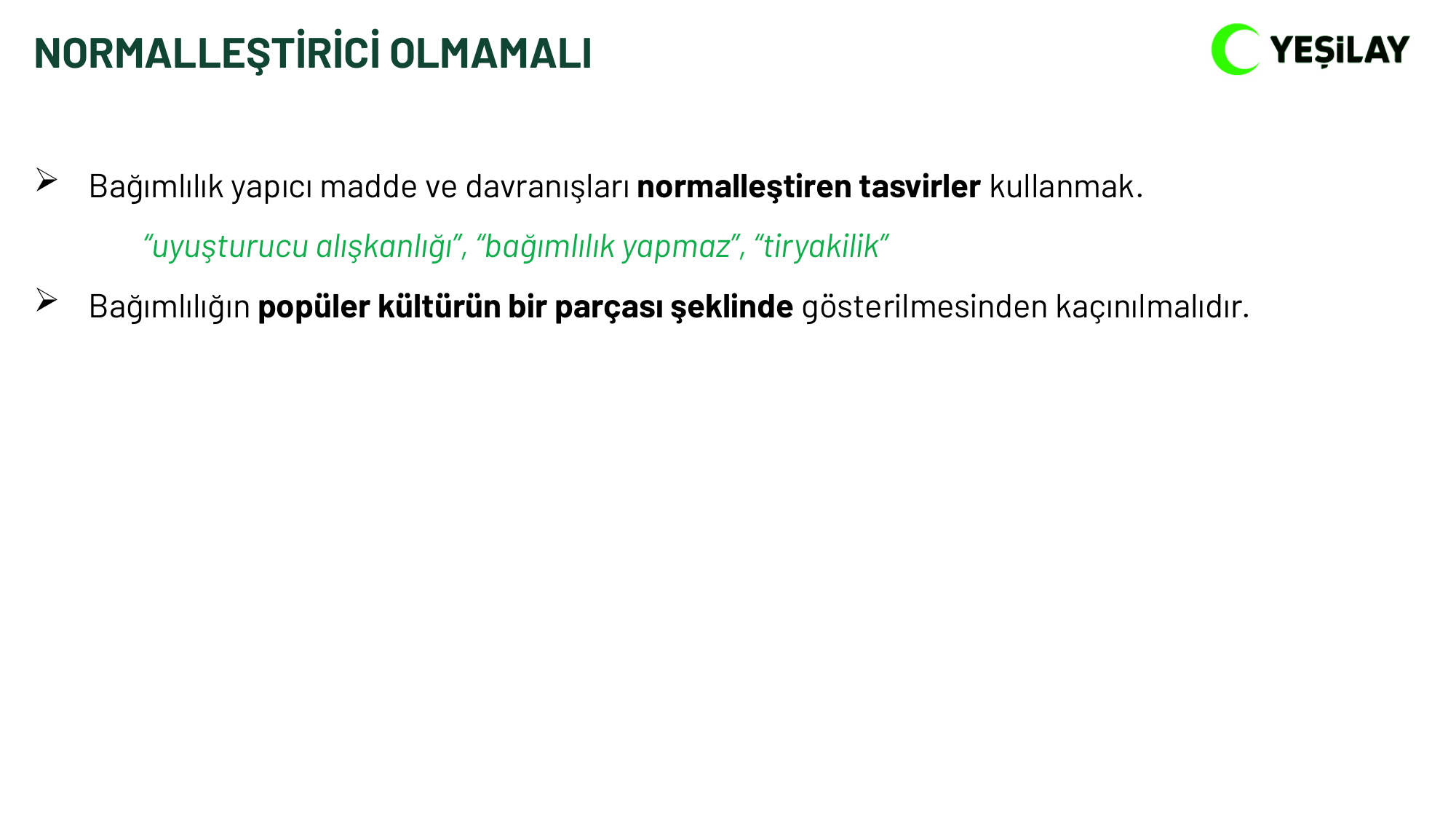

NORMALLEŞTİRİCİ OLMAMALI

Bağımlılık yapıcı madde ve davranışları normalleştiren tasvirler kullanmak.
	“uyuşturucu alışkanlığı”, “bağımlılık yapmaz”, “tiryakilik”
Bağımlılığın popüler kültürün bir parçası şeklinde gösterilmesinden kaçınılmalıdır.